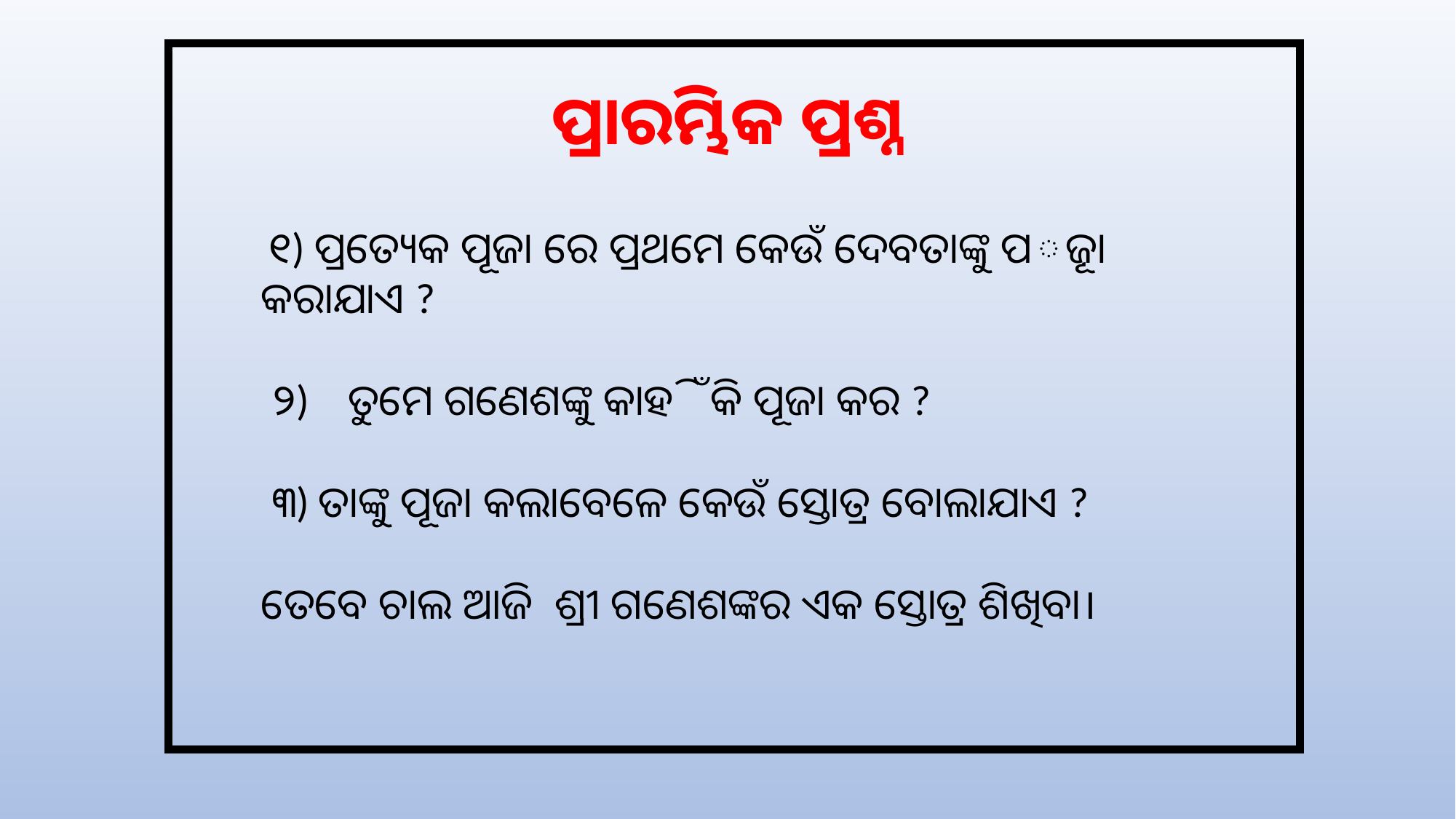

|  |
| --- |
# ପ୍ରାରମ୍ଭିକ ପ୍ରଶ୍ନ
 ୧) ପ୍ରତ୍ୟେକ ପୂଜା ରେ ପ୍ରଥମେ କେଉଁ ଦେବତାଙ୍କୁ ପୂଜା କରାଯାଏ ?

 ୨)    ତୁମେ ଗଣେଶଙ୍କୁ କାହିଁକି ପୂଜା କର ?

 ୩) ତାଙ୍କୁ ପୂଜା କଲାବେଳେ କେଉଁ ସ୍ତୋତ୍ର ବୋଲାଯାଏ ?

ତେବେ ଚାଲ ଆଜି  ଶ୍ରୀ ଗଣେଶଙ୍କର ଏକ ସ୍ତୋତ୍ର ଶିଖିବା।